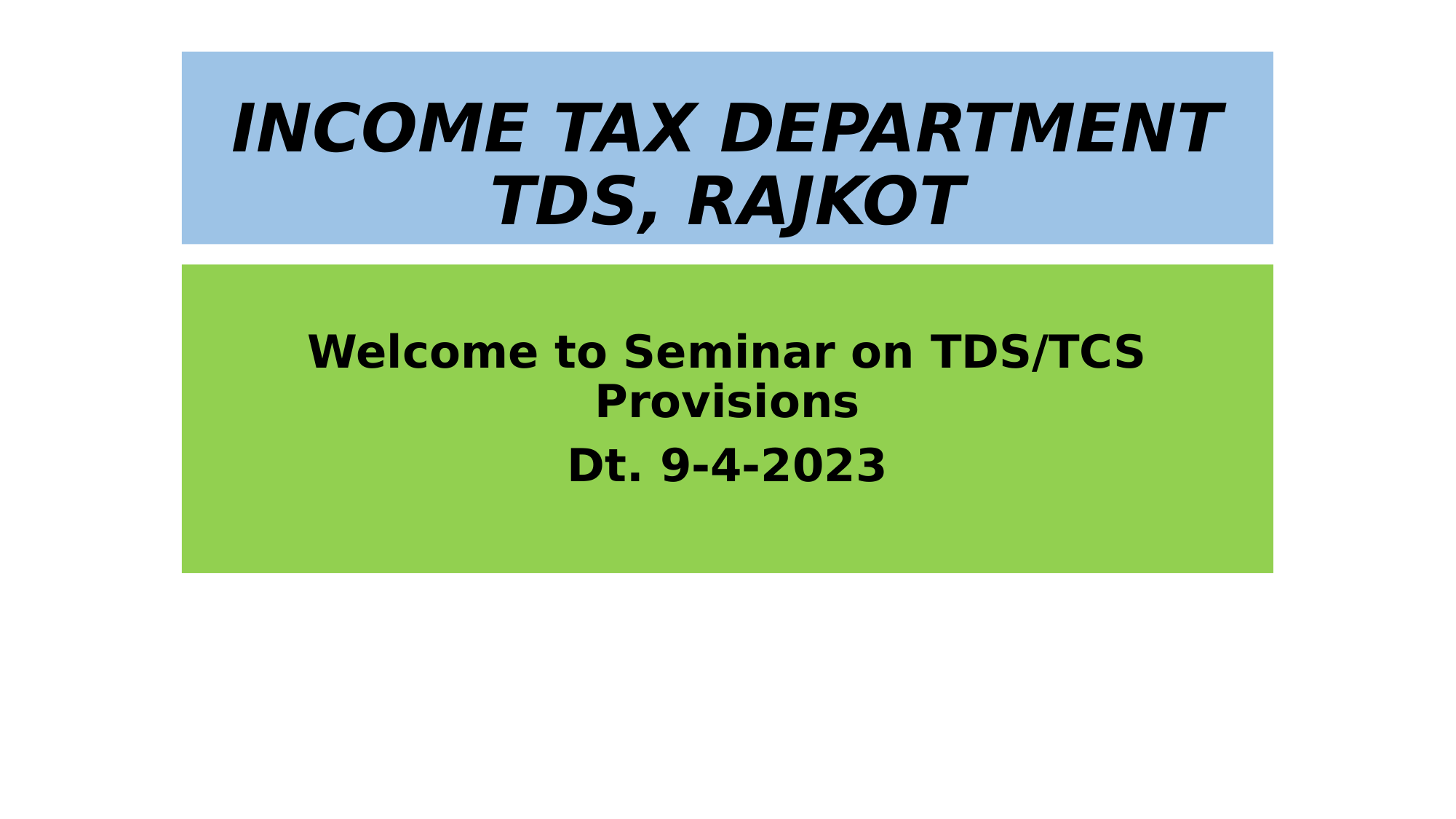

# INCOME TAX DEPARTMENT TDS, RAJKOT

Welcome to Seminar on TDS/TCS Provisions
Dt. 9-4-2023